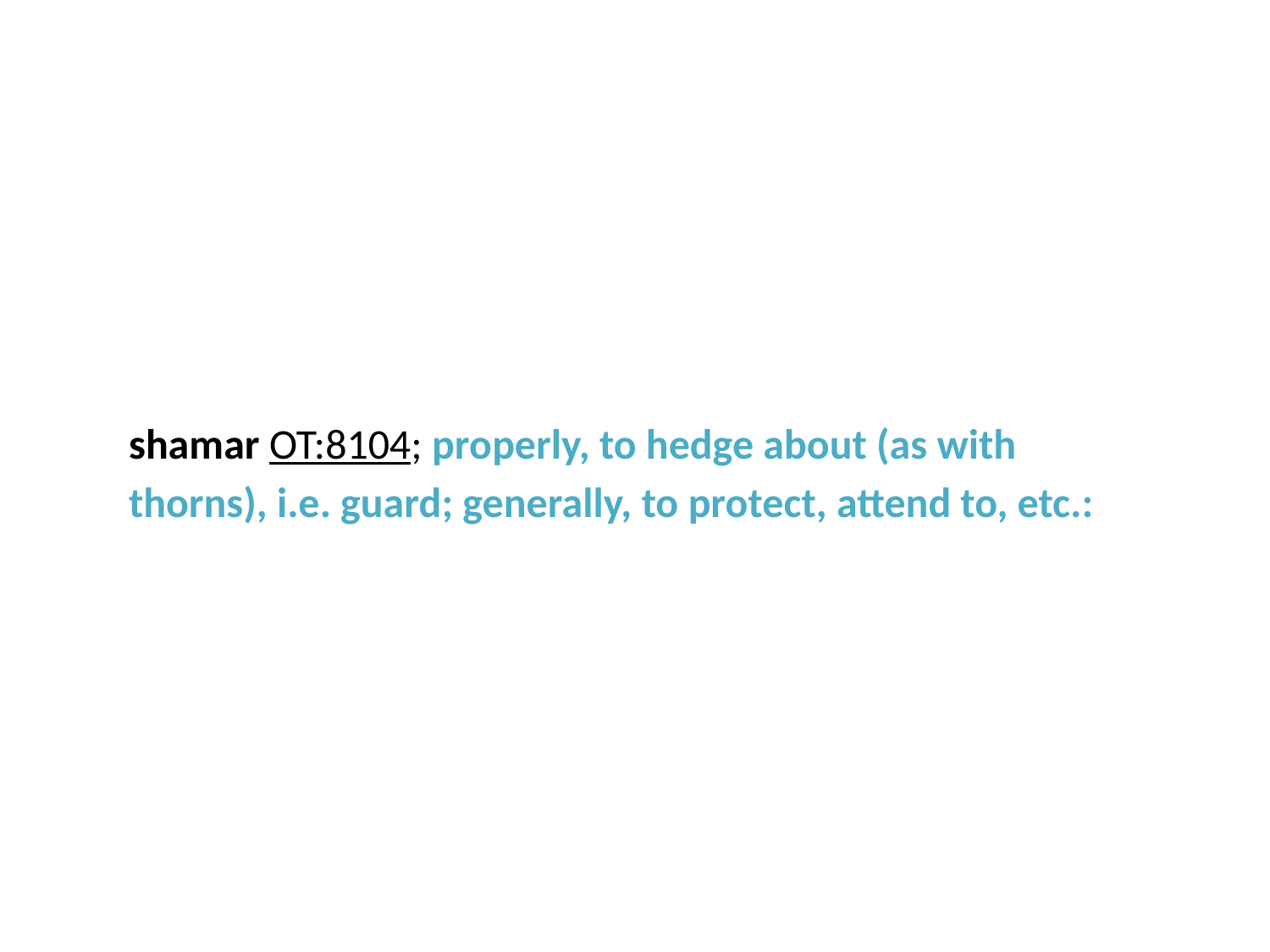

shamar OT:8104‎; properly, to hedge about (as with thorns), i.e. guard; generally, to protect, attend to, etc.: